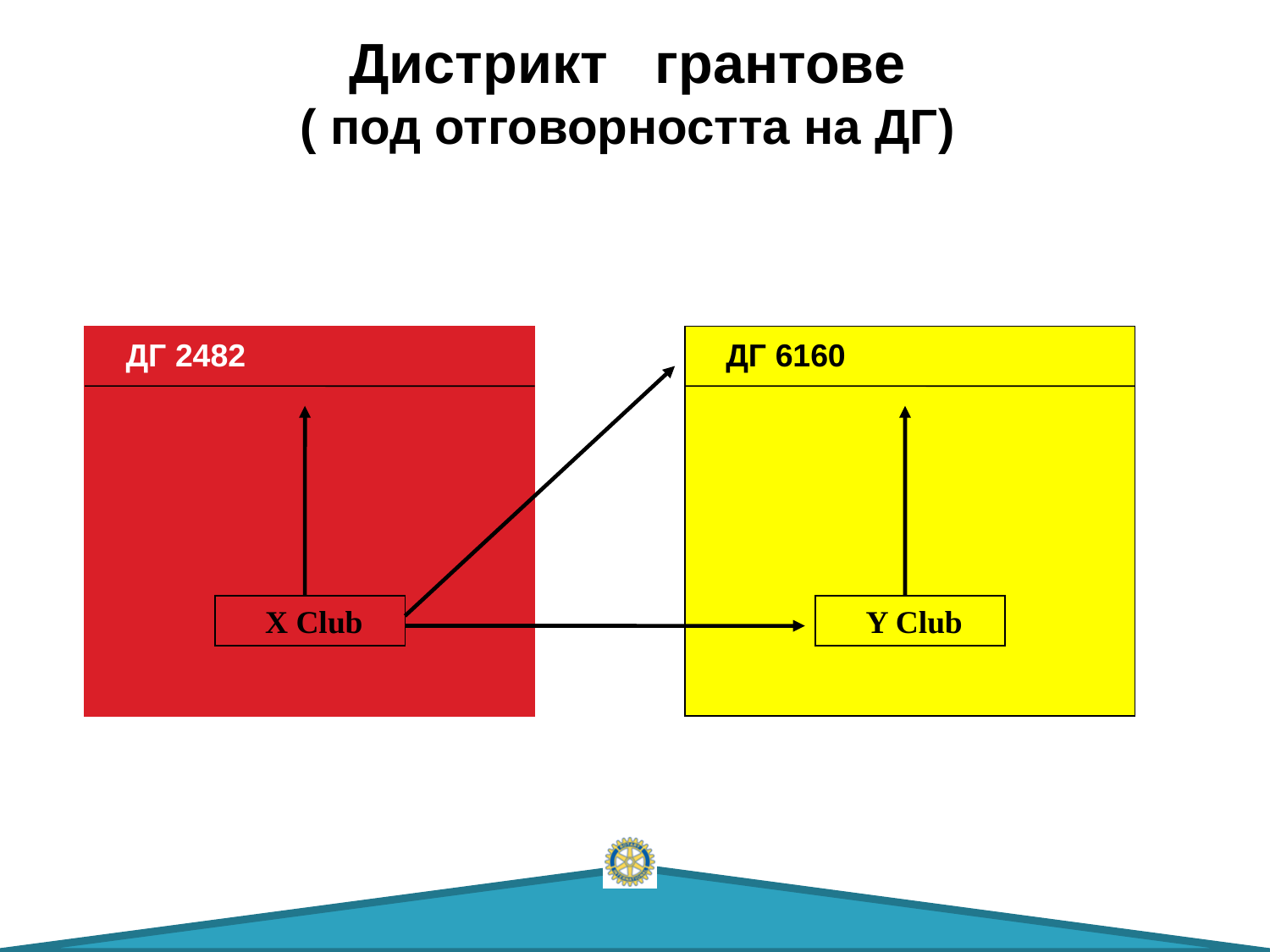

Дистрикт   грантове
( под отговорността на ДГ)

ДГ 2482
ДГ 6160

 X Club
 Y Club